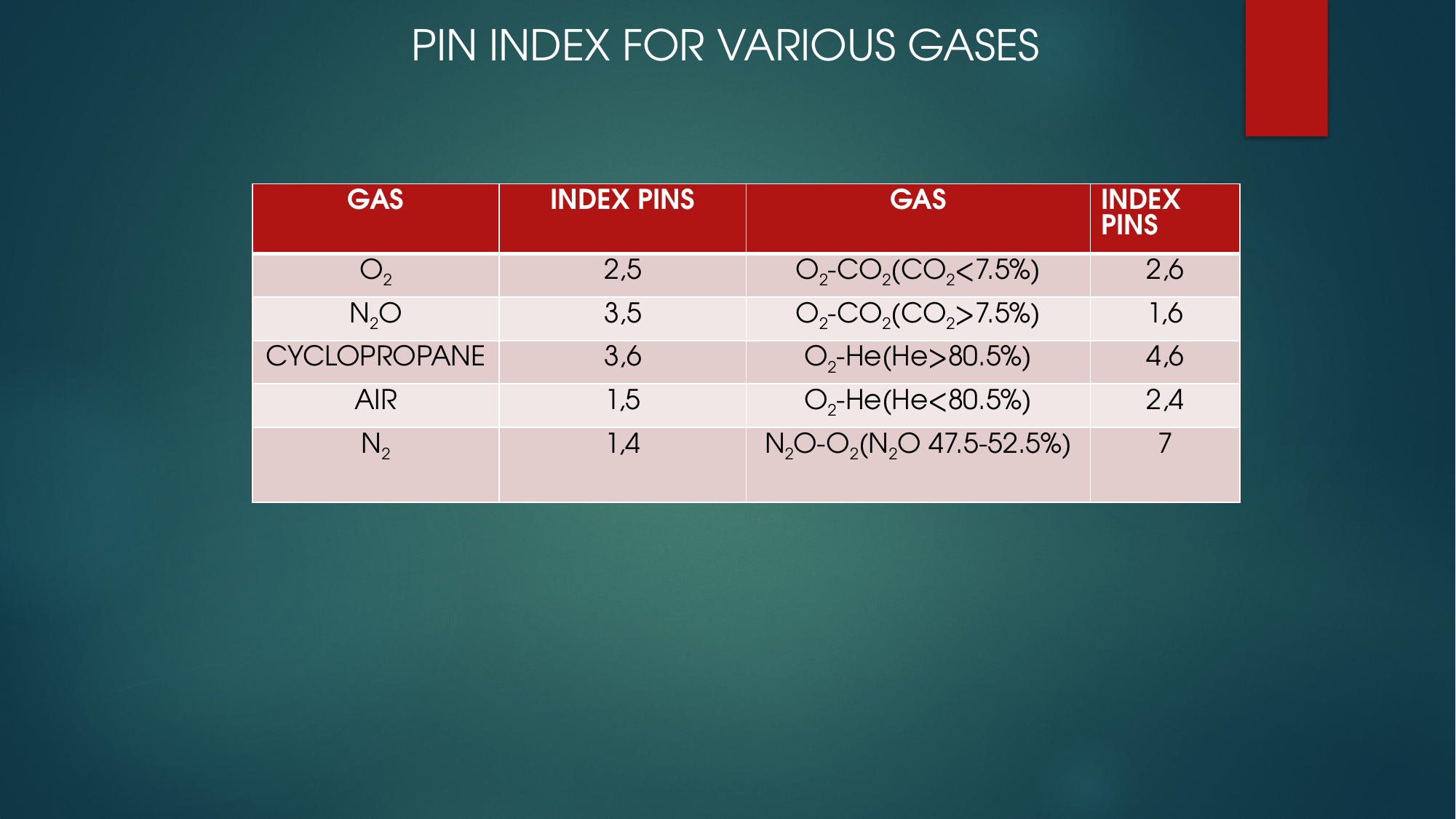

PIN INDEX FOR VARIOUS GASES

| GAS | INDEX PINS | GAS | INDEX PINS |
| --- | --- | --- | --- |
| O2 | 2,5 | O2-CO2(CO2<7.5%) | 2,6 |
| N2O | 3,5 | O2-CO2(CO2>7.5%) | 1,6 |
| CYCLOPROPANE | 3,6 | O2-He(He>80.5%) | 4,6 |
| AIR | 1,5 | O2-He(He<80.5%) | 2,4 |
| N2 | 1,4 | N2O-O2(N2O 47.5-52.5%) | 7 |